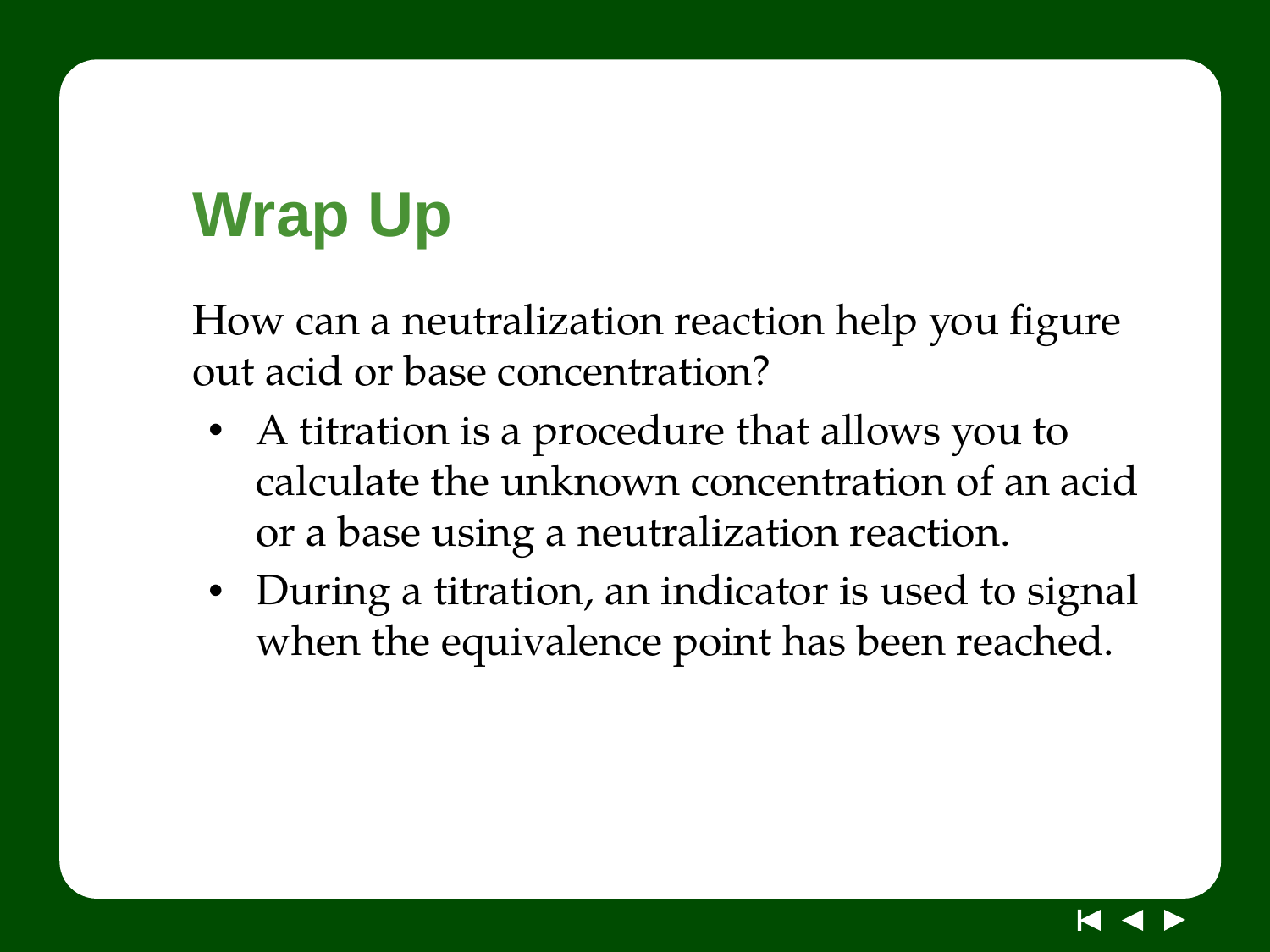

# Wrap Up
How can a neutralization reaction help you figure out acid or base concentration?
A titration is a procedure that allows you to calculate the unknown concentration of an acid or a base using a neutralization reaction.
During a titration, an indicator is used to signal when the equivalence point has been reached.